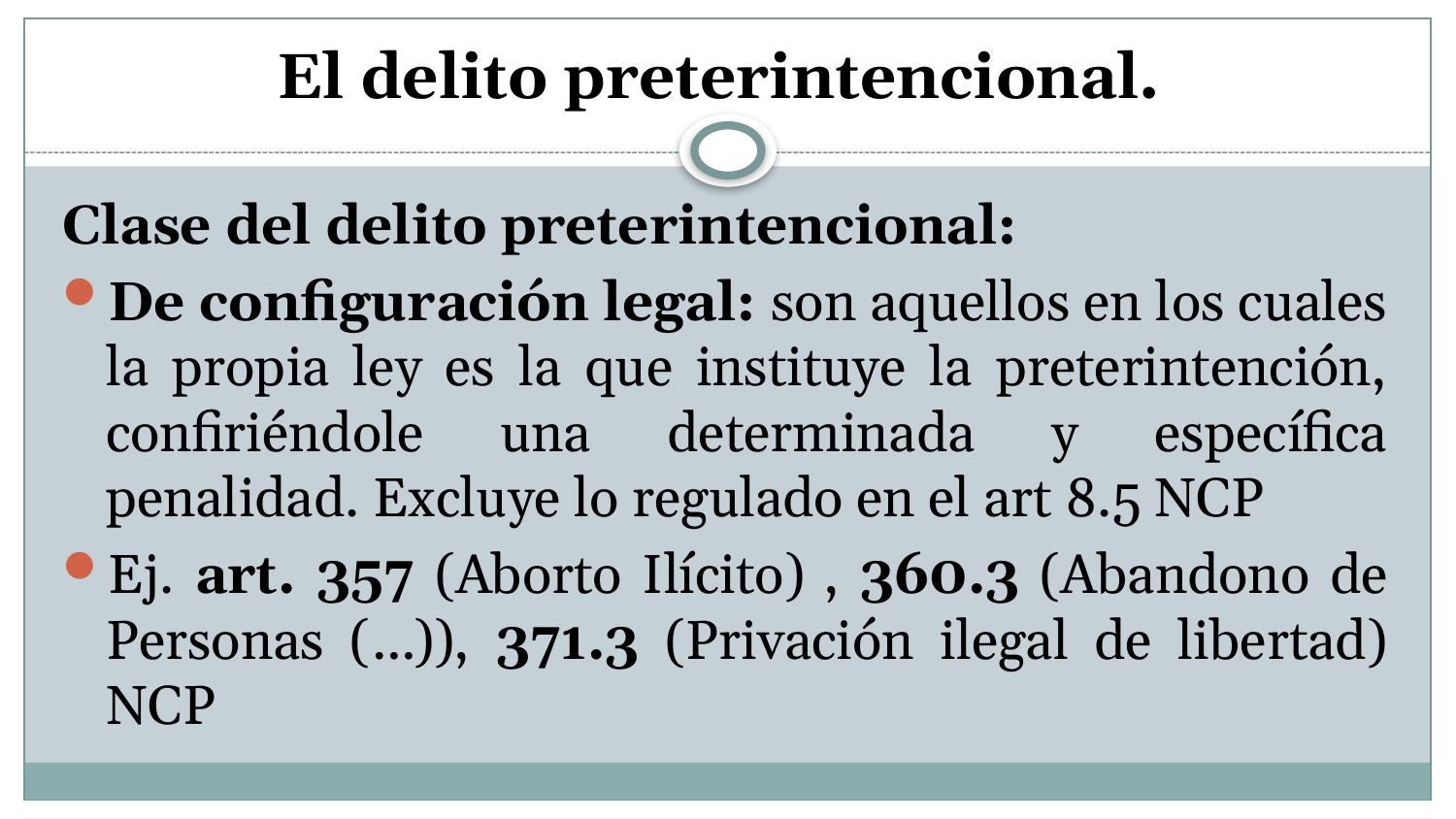

# El delito preterintencional.
Clase del delito preterintencional:
De configuración legal: son aquellos en los cuales la propia ley es la que instituye la preterintención, confiriéndole una determinada y específica penalidad. Excluye lo regulado en el art 8.5 NCP
Ej. art. 357 (Aborto Ilícito) , 360.3 (Abandono de Personas (…)), 371.3 (Privación ilegal de libertad) NCP